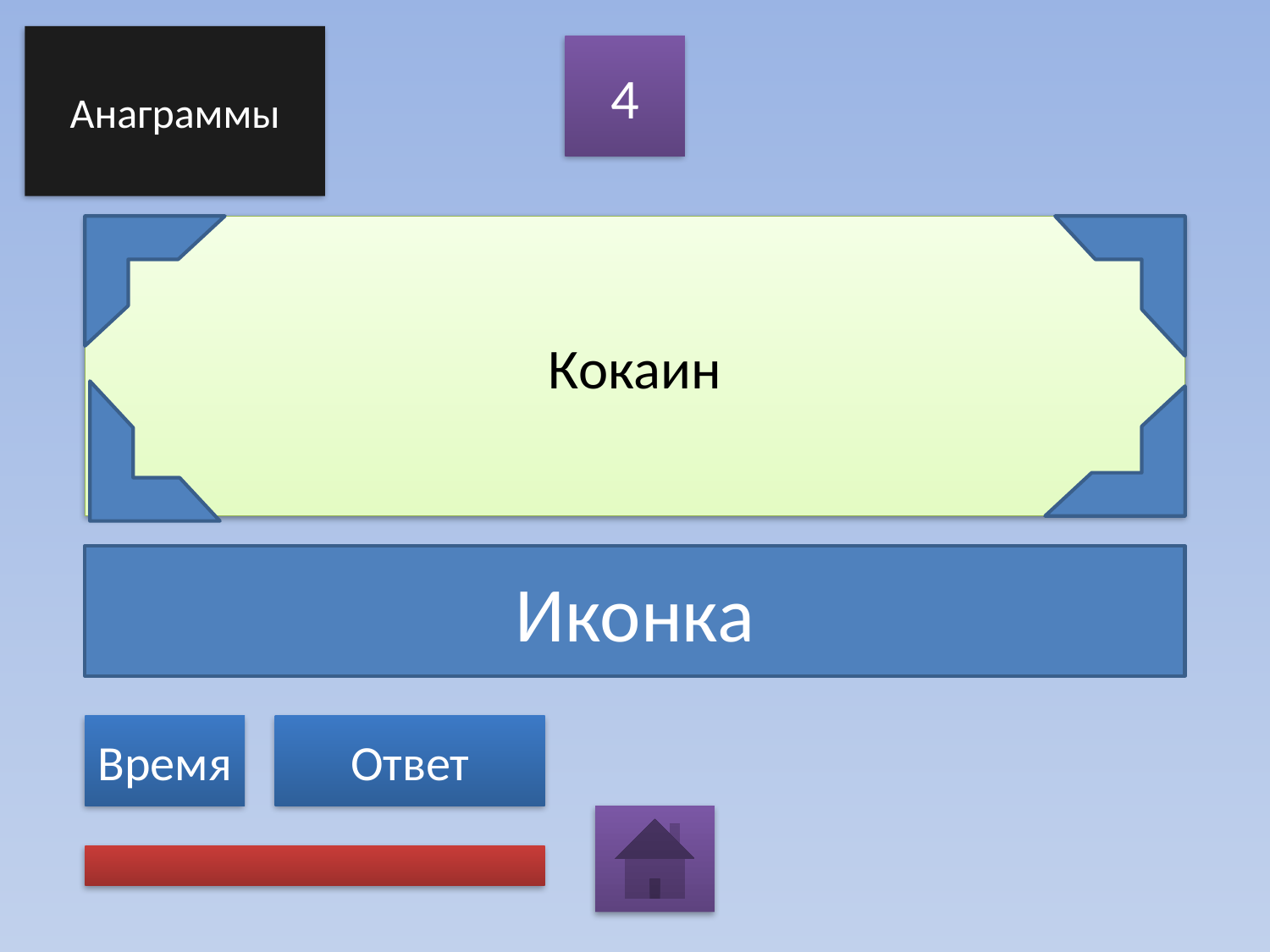

Анаграммы
4
# Кокаин

Иконка
Время
Ответ